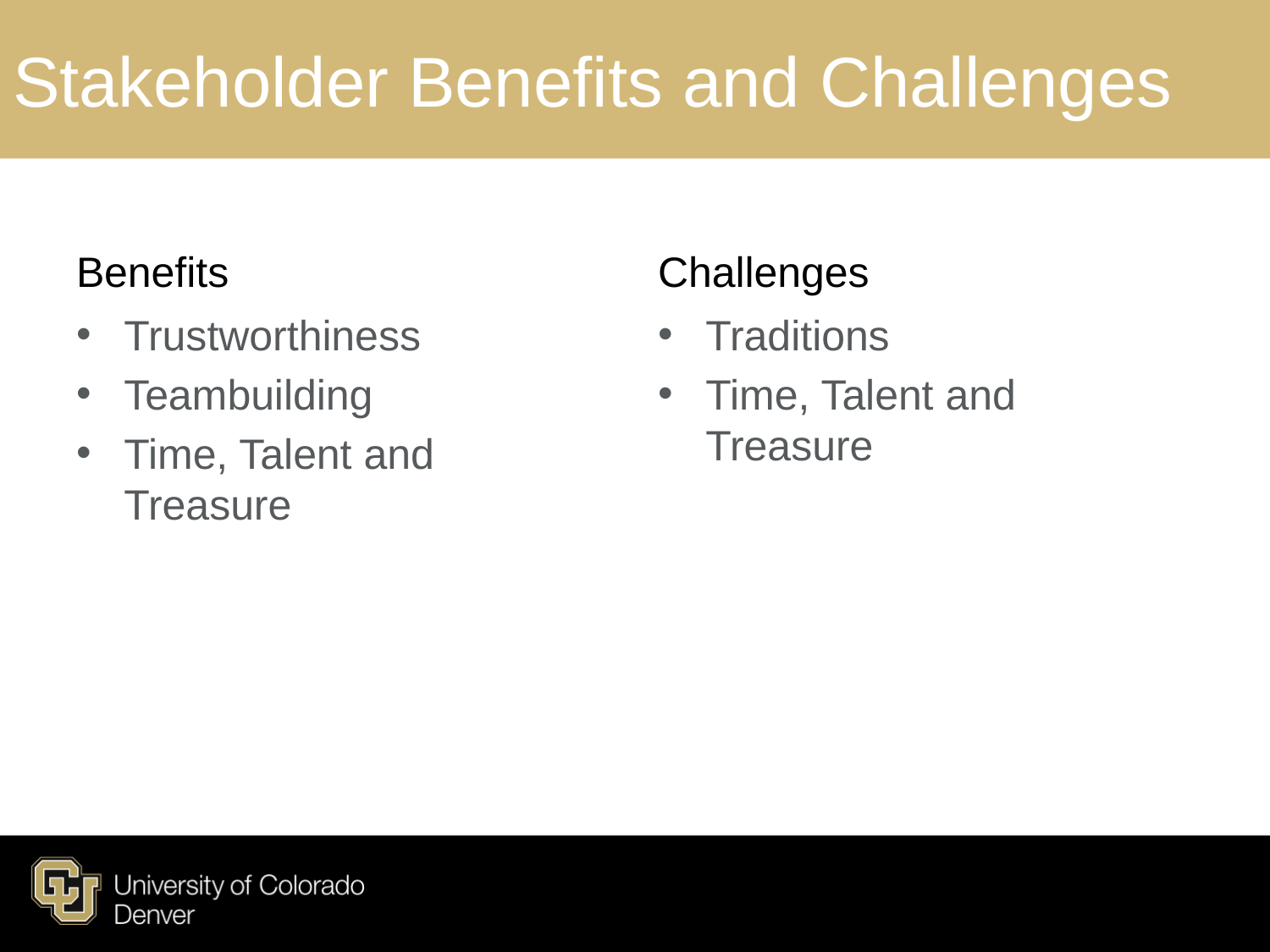

# Stakeholder Benefits and Challenges
Benefits
Challenges
Trustworthiness
Teambuilding
Time, Talent and Treasure
Traditions
Time, Talent and Treasure